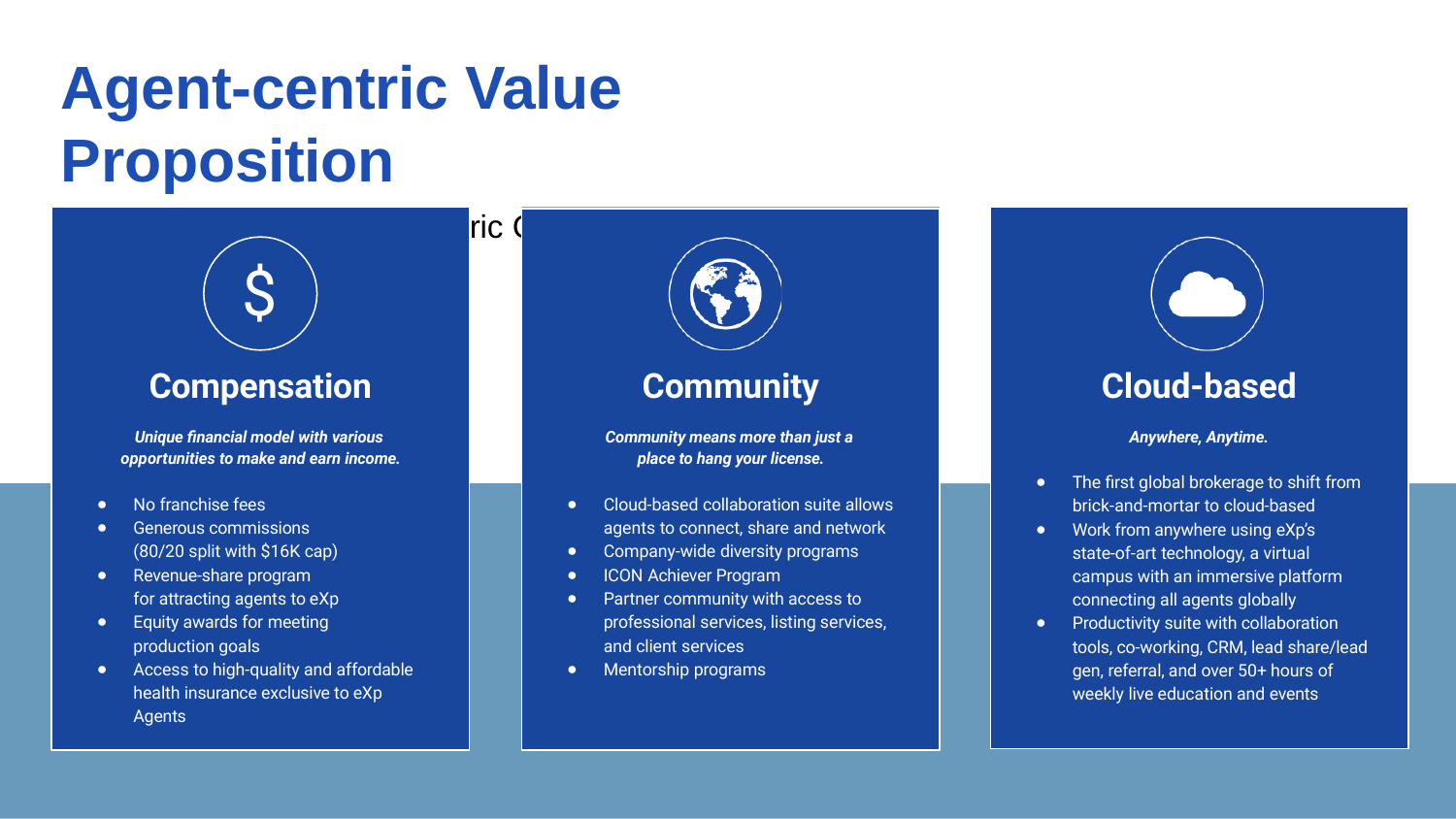

# Agent-centric Value Proposition
eXp Realty: Most Agent-centric Company on the Planet

$
Compensation
Unique ﬁnancial model with various  opportunities to make and earn income.
Community
Community means more than just a  place to hang your license.
Cloud-based
Anywhere, Anytime.
The ﬁrst global brokerage to shift from
Cloud-based collaboration suite allows  agents to connect, share and network
Company-wide diversity programs
ICON Achiever Program
Partner community with access to  professional services, listing services,  and client services
Mentorship programs
No franchise fees
Generous commissions  (80/20 split with $16K cap)
Revenue-share program
for attracting agents to eXp
Equity awards for meeting  production goals
Access to high-quality and affordable  health insurance exclusive to eXp  Agents
brick-and-mortar to cloud-based
Work from anywhere using eXp’s  state-of-art technology, a virtual  campus with an immersive platform  connecting all agents globally
Productivity suite with collaboration  tools, co-working, CRM, lead share/lead  gen, referral, and over 50+ hours of  weekly live education and events